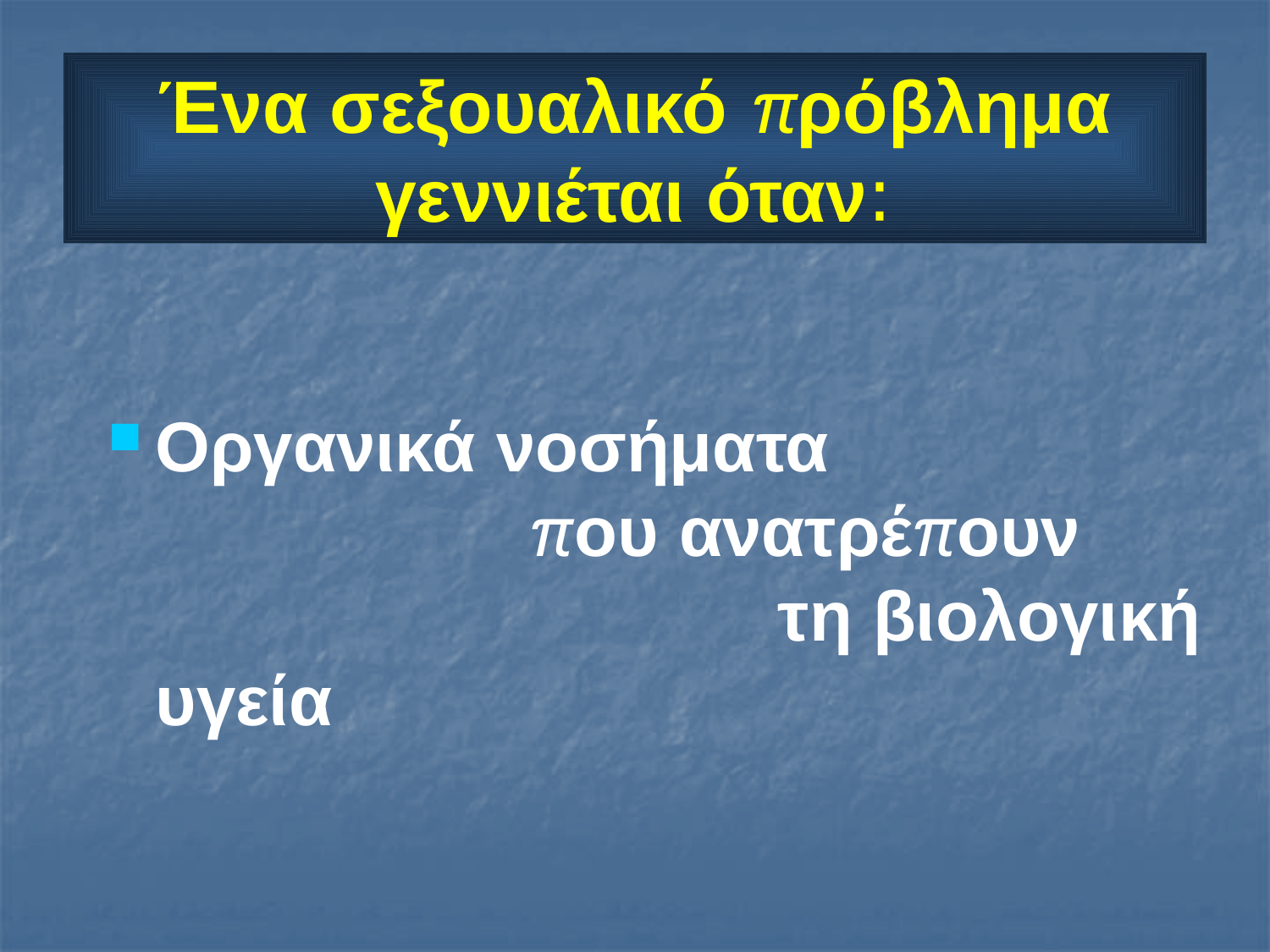

# Ένα σεξουαλικό πρόβλημα γεννιέται όταν:
Οργανικά νοσήματα                                       που ανατρέπουν                                       τη βιολογική υγεία